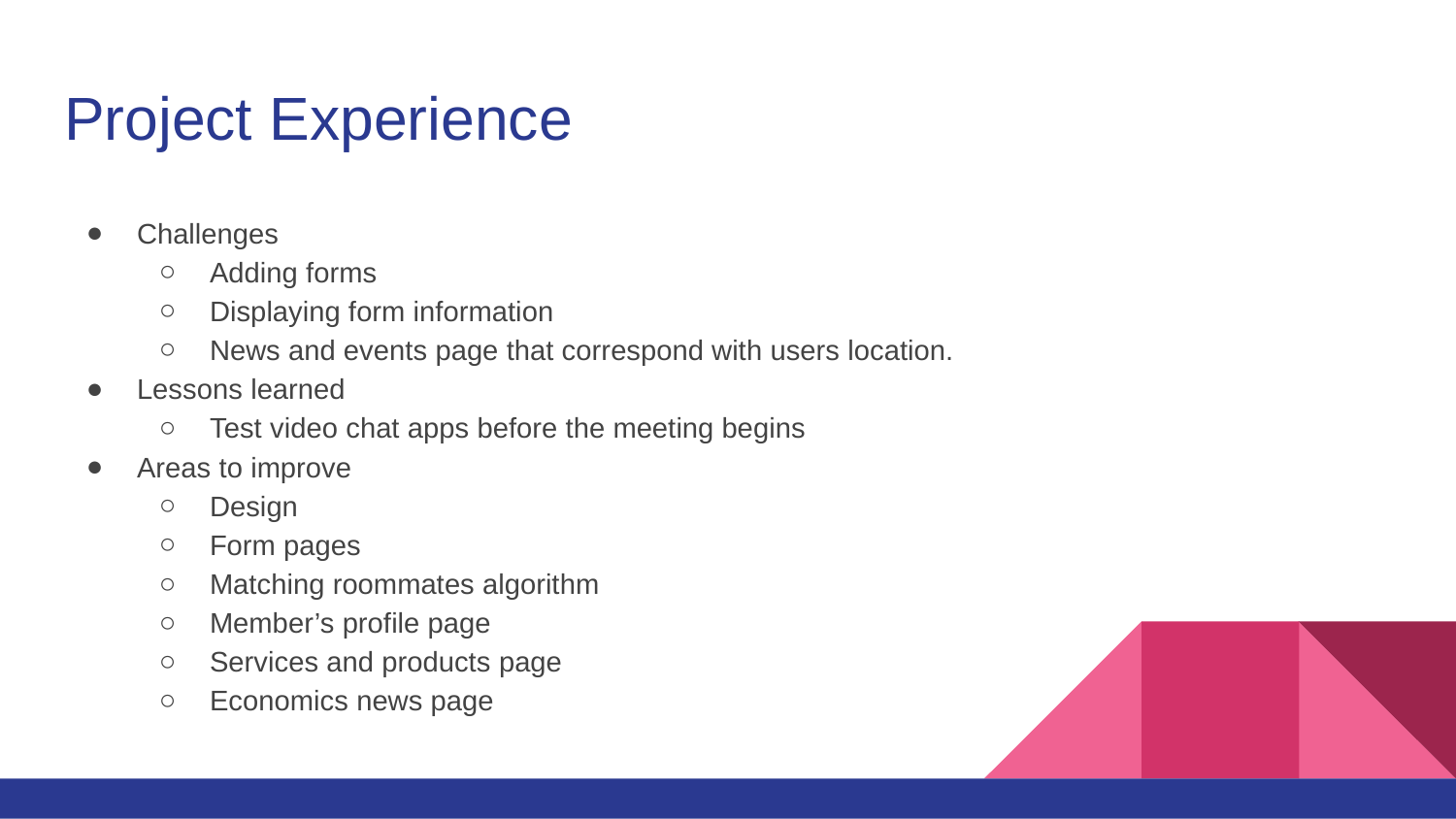

# Project Experience
Challenges
Adding forms
Displaying form information
News and events page that correspond with users location.
Lessons learned
Test video chat apps before the meeting begins
Areas to improve
Design
Form pages
Matching roommates algorithm
Member’s profile page
Services and products page
Economics news page